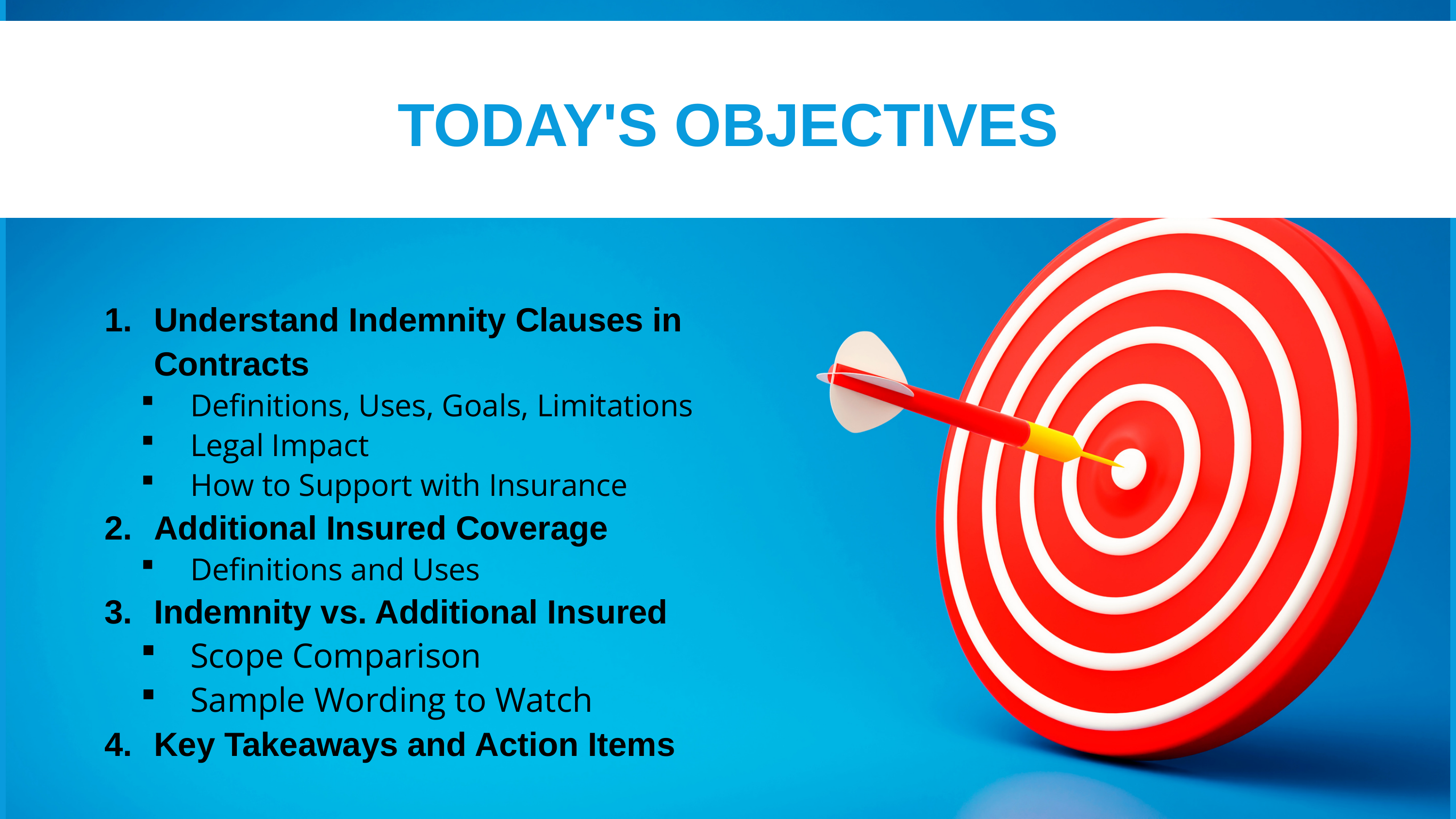

TODAY'S OBJECTIVES
Understand Indemnity Clauses in Contracts
Definitions, Uses, Goals, Limitations
Legal Impact
How to Support with Insurance
Additional Insured Coverage
Definitions and Uses
Indemnity vs. Additional Insured
Scope Comparison
Sample Wording to Watch
Key Takeaways and Action Items